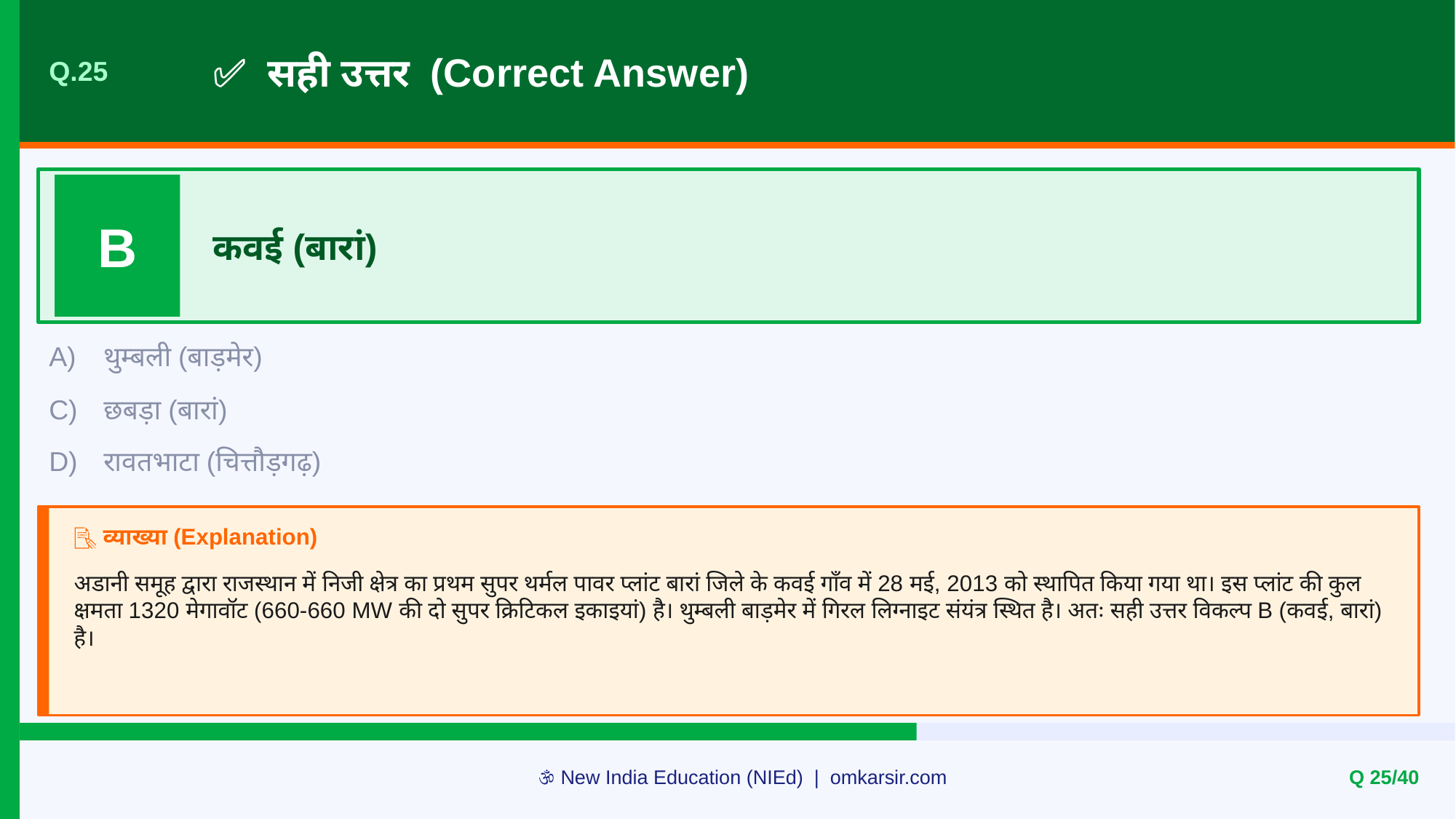

✅  सही उत्तर  (Correct Answer)
Q.25

B
कवई (बारां)
A)
थुम्बली (बाड़मेर)
C)
छबड़ा (बारां)
D)
रावतभाटा (चित्तौड़गढ़)

📝 व्याख्या (Explanation)
अडानी समूह द्वारा राजस्थान में निजी क्षेत्र का प्रथम सुपर थर्मल पावर प्लांट बारां जिले के कवई गाँव में 28 मई, 2013 को स्थापित किया गया था। इस प्लांट की कुल क्षमता 1320 मेगावॉट (660-660 MW की दो सुपर क्रिटिकल इकाइयां) है। थुम्बली बाड़मेर में गिरल लिग्नाइट संयंत्र स्थित है। अतः सही उत्तर विकल्प B (कवई, बारां) है।

🕉️ New India Education (NIEd)  |  omkarsir.com
Q 25/40